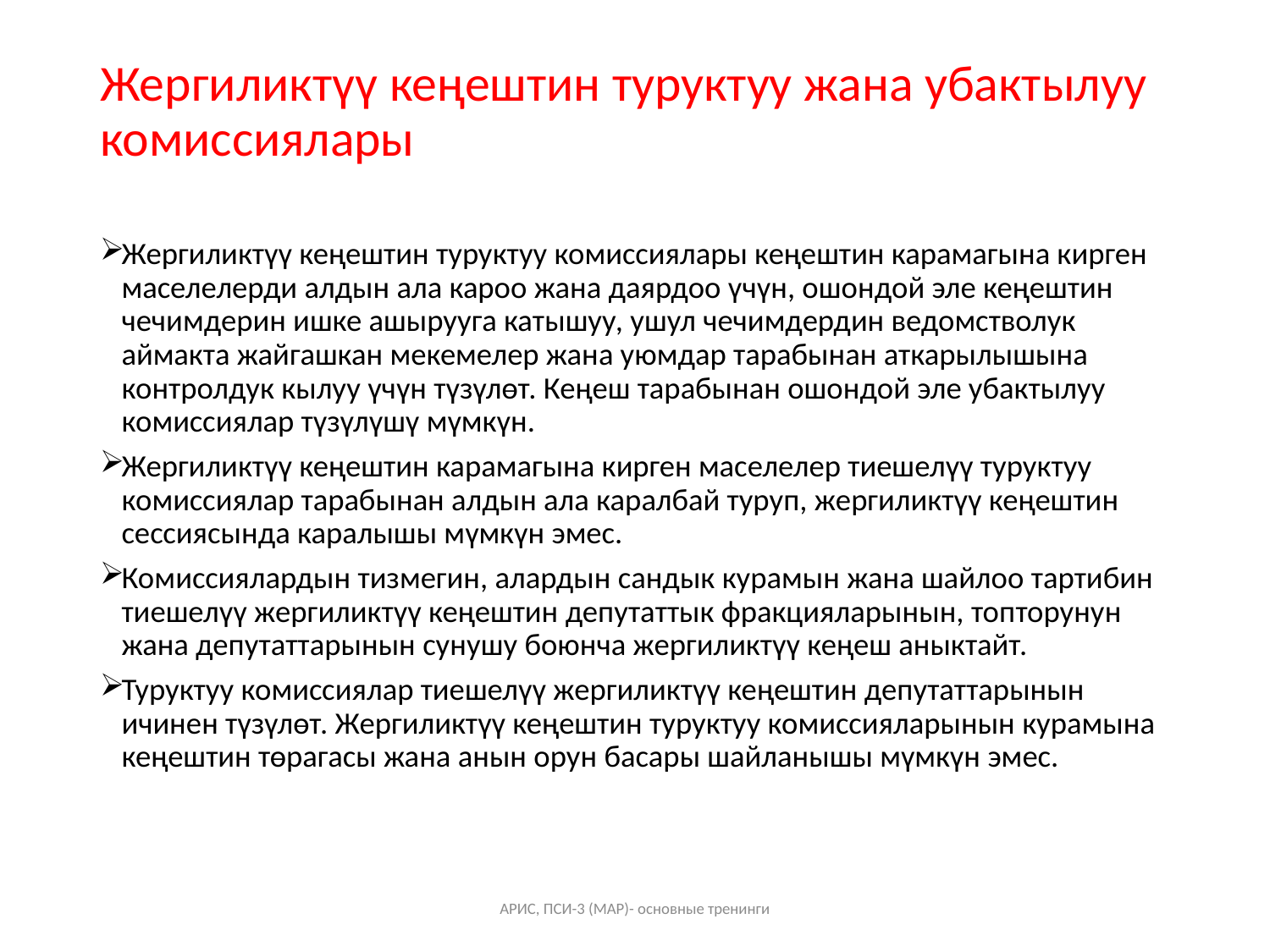

# Жергиликтүү кеңештин туруктуу жана убактылуу комиссиялары
Жергиликтүү кеңештин туруктуу комиссиялары кеңештин карамагына кирген маселелерди алдын ала кароо жана даярдоо үчүн, ошондой эле кеңештин чечимдерин ишке ашырууга катышуу, ушул чечимдердин ведомстволук аймакта жайгашкан мекемелер жана уюмдар тарабынан аткарылышына контролдук кылуу үчүн түзүлөт. Кеңеш тарабынан ошондой эле убактылуу комиссиялар түзүлүшү мүмкүн.
Жергиликтүү кеңештин карамагына кирген маселелер тиешелүү туруктуу комиссиялар тарабынан алдын ала каралбай туруп, жергиликтүү кеңештин сессиясында каралышы мүмкүн эмес.
Комиссиялардын тизмегин, алардын сандык курамын жана шайлоо тартибин тиешелүү жергиликтүү кеңештин депутаттык фракцияларынын, топторунун жана депутаттарынын сунушу боюнча жергиликтүү кеңеш аныктайт.
Туруктуу комиссиялар тиешелүү жергиликтүү кеңештин депутаттарынын ичинен түзүлөт. Жергиликтүү кеңештин туруктуу комиссияларынын курамына кеңештин төрагасы жана анын орун басары шайланышы мүмкүн эмес.

АРИС, ПСИ-3 (МАР)- основные тренинги